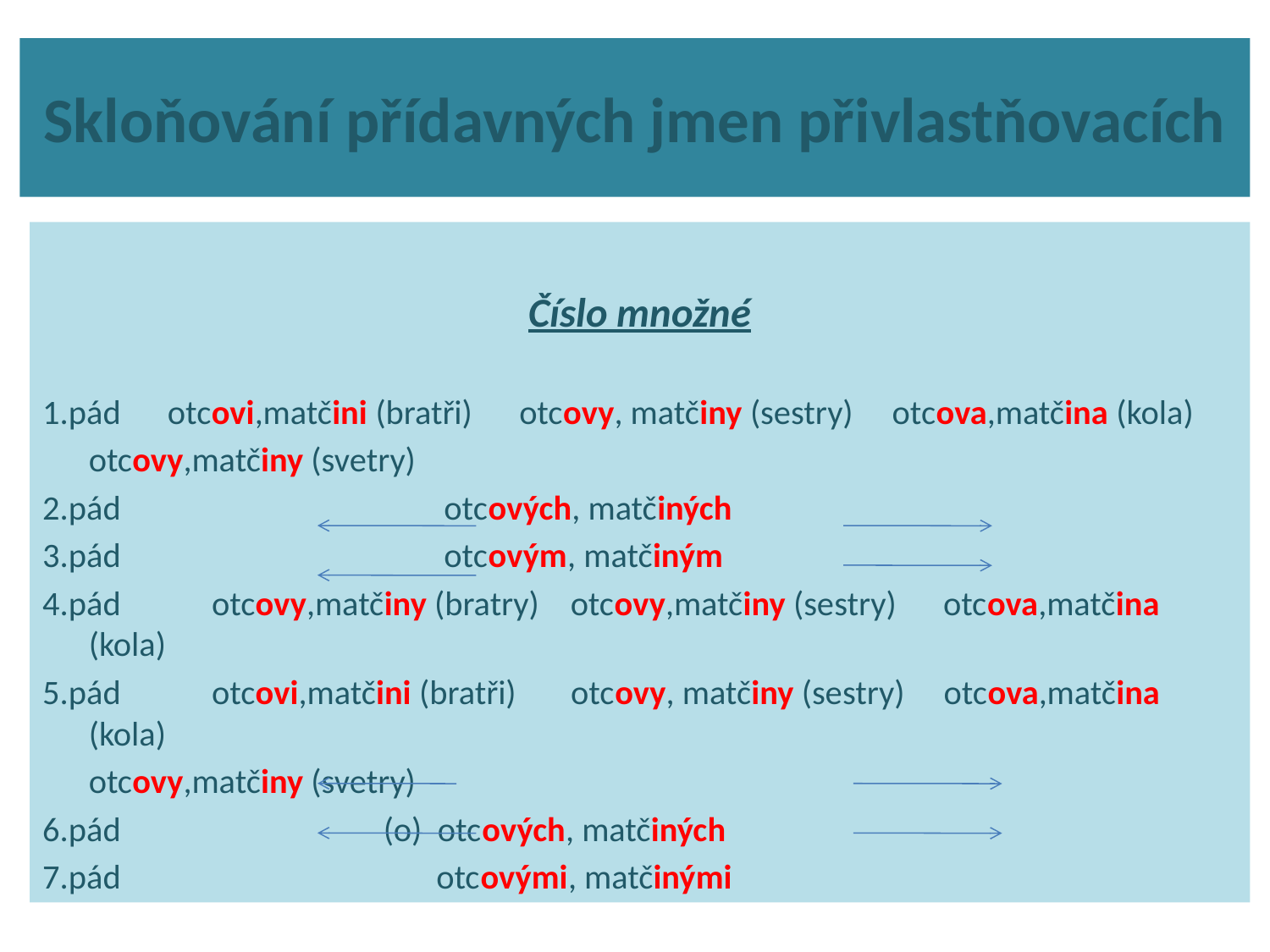

# Skloňování přídavných jmen přivlastňovacích

Číslo množné

1.pád      otcovi,matčini (bratři)      otcovy, matčiny (sestry)     otcova,matčina (kola)
		otcovy,matčiny (svetry)
2.pád	     		              otcových, matčiných
3.pád	     		              otcovým, matčiným
4.pád	otcovy,matčiny (bratry)    otcovy,matčiny (sestry)      otcova,matčina (kola)
5.pád	otcovi,matčini (bratři)       otcovy, matčiny (sestry)     otcova,matčina (kola)
		otcovy,matčiny (svetry)
6.pád    		                      (o)  otcových, matčiných
7.pád	    		             otcovými, matčinými